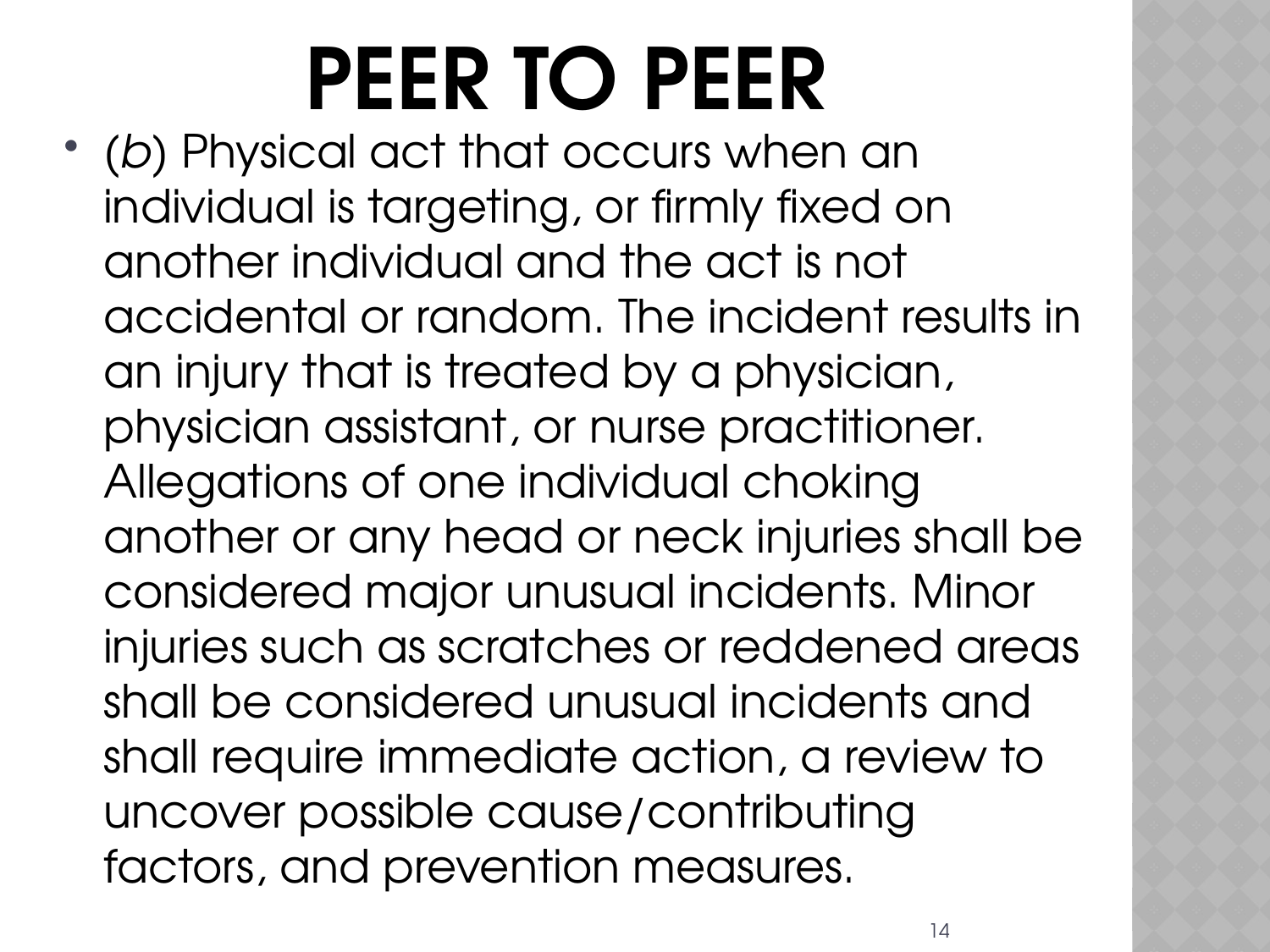

# Peer To Peer
(b) Physical act that occurs when an individual is targeting, or firmly fixed on another individual and the act is not accidental or random. The incident results in an injury that is treated by a physician, physician assistant, or nurse practitioner. Allegations of one individual choking another or any head or neck injuries shall be considered major unusual incidents. Minor injuries such as scratches or reddened areas shall be considered unusual incidents and shall require immediate action, a review to uncover possible cause/contributing factors, and prevention measures.
14